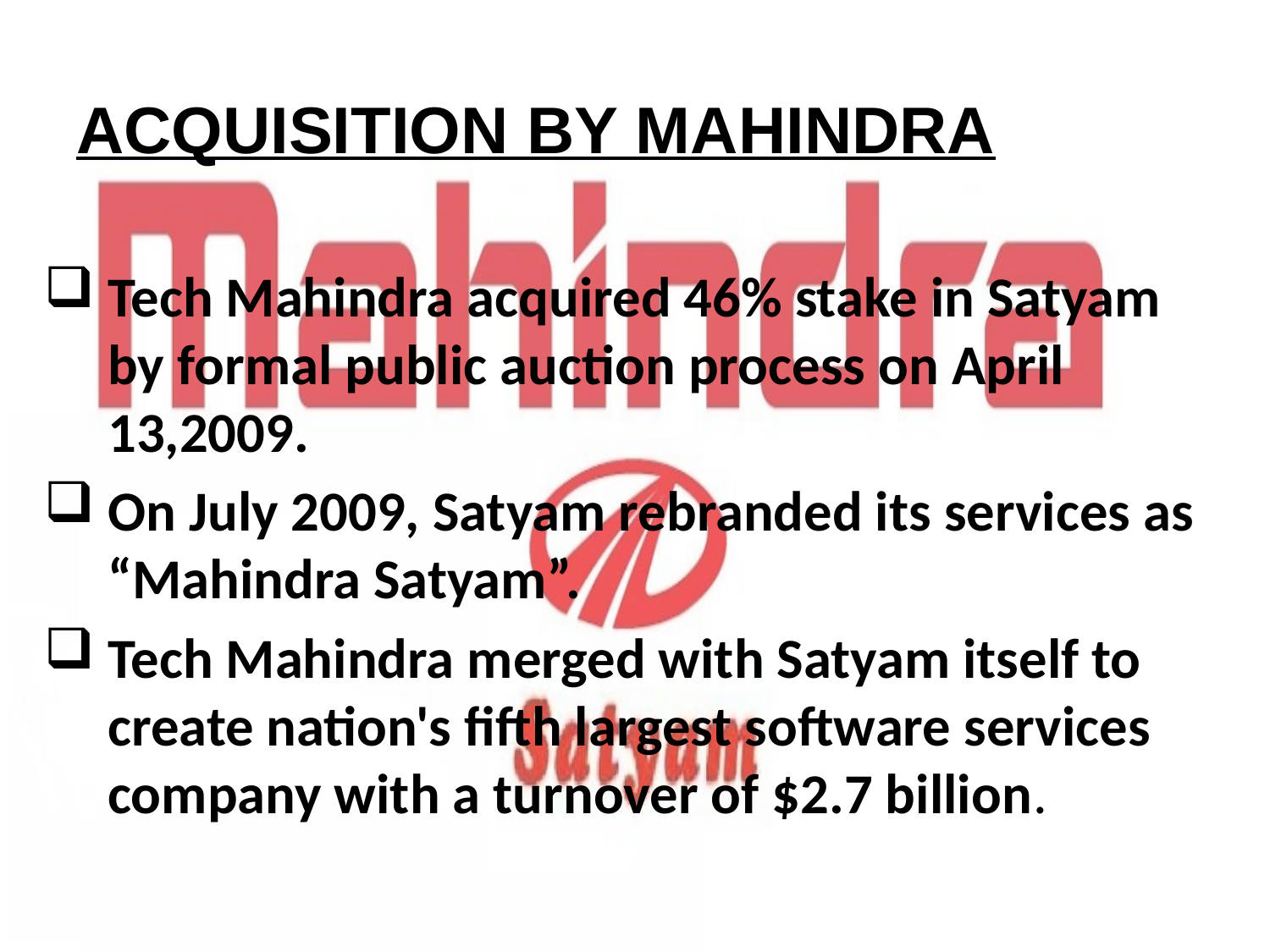

# ACQUISITION BY MAHINDRA
Tech Mahindra acquired 46% stake in Satyam by formal public auction process on April 13,2009.
On July 2009, Satyam rebranded its services as “Mahindra Satyam”.
Tech Mahindra merged with Satyam itself to create nation's fifth largest software services company with a turnover of $2.7 billion.